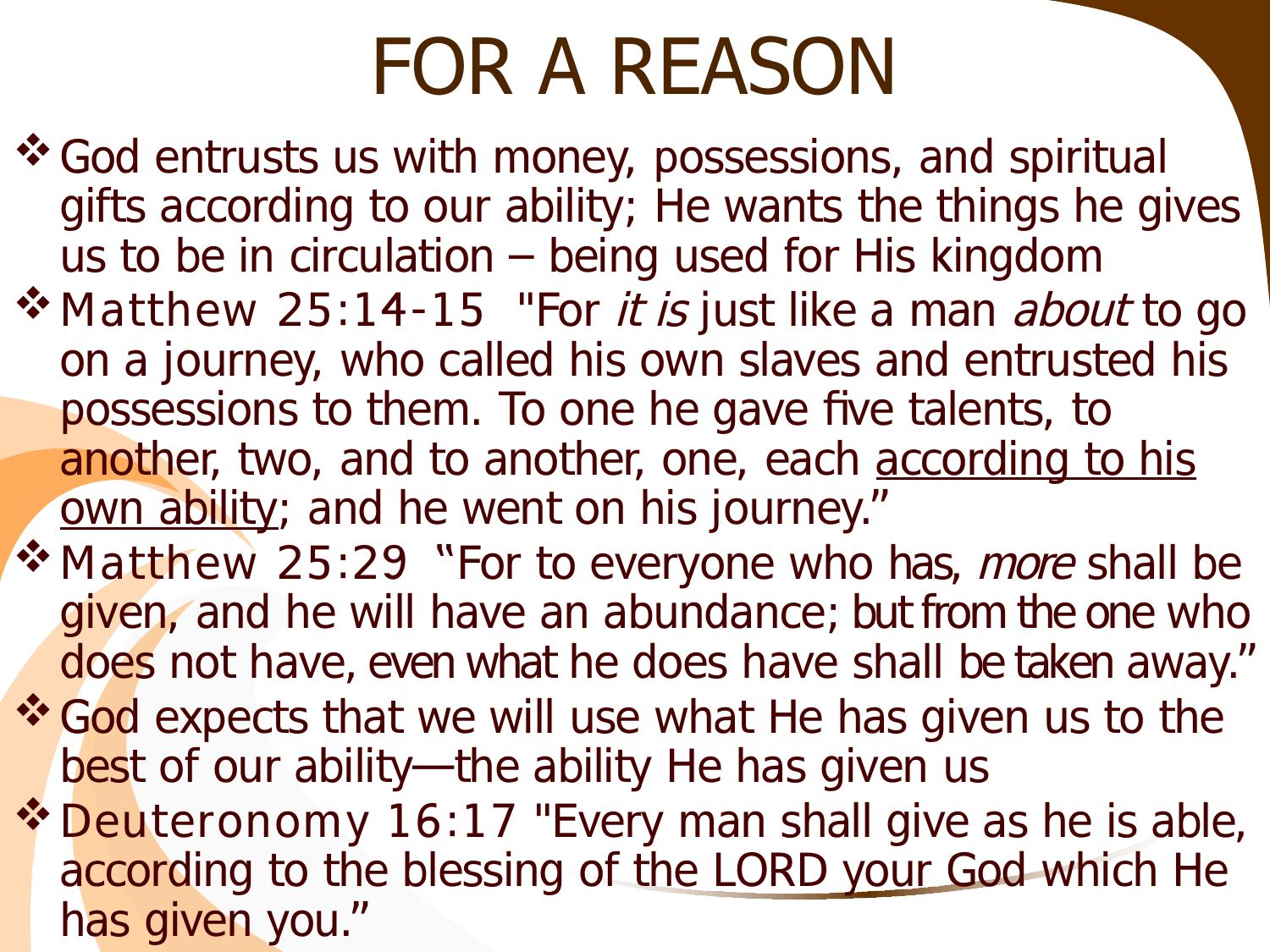

# FOR A REASON
God entrusts us with money, possessions, and spiritual gifts according to our ability; He wants the things he gives us to be in circulation – being used for His kingdom
Matthew 25:14-15  "For it is just like a man about to go on a journey, who called his own slaves and entrusted his possessions to them. To one he gave five talents, to another, two, and to another, one, each according to his own ability; and he went on his journey.”
Matthew 25:29  “For to everyone who has, more shall be given, and he will have an abundance; but from the one who does not have, even what he does have shall be taken away.”
God expects that we will use what He has given us to the best of our ability—the ability He has given us
Deuteronomy 16:17 "Every man shall give as he is able, according to the blessing of the LORD your God which He has given you.”